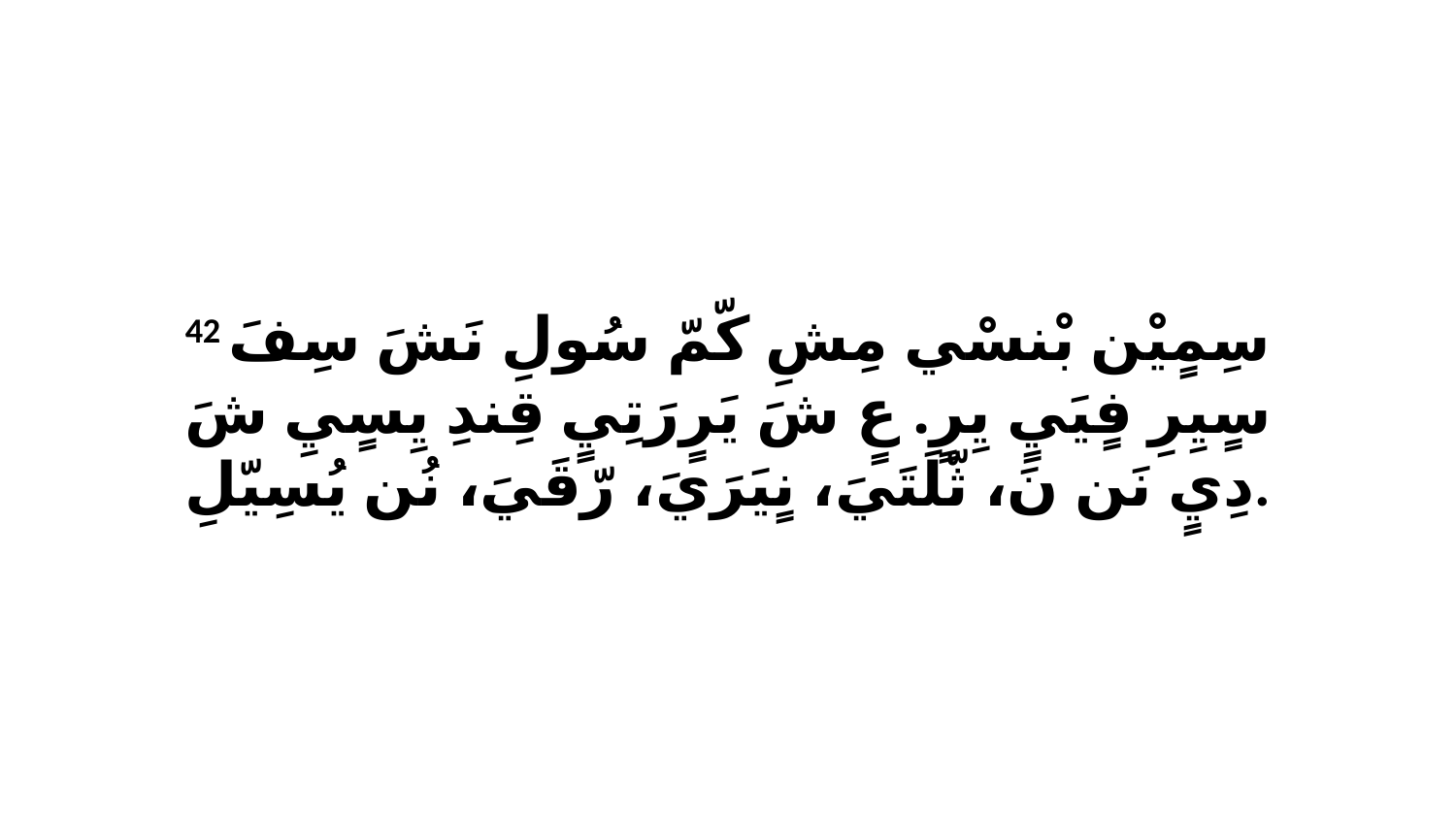

42 سِمٍيْن بْنسْي مِشِ كّمّ سُولِ نَشَ سِفَ سٍيِرِ فٍيَيٍ يِرٍ. عٍ شَ يَرٍرَتِيٍ قِندِ يِسٍيِ شَ دِيٍ نَن نَ، ثّلَتَيَ، نٍيَرَيَ، رّقَيَ، نُن يُسِيّلِ.